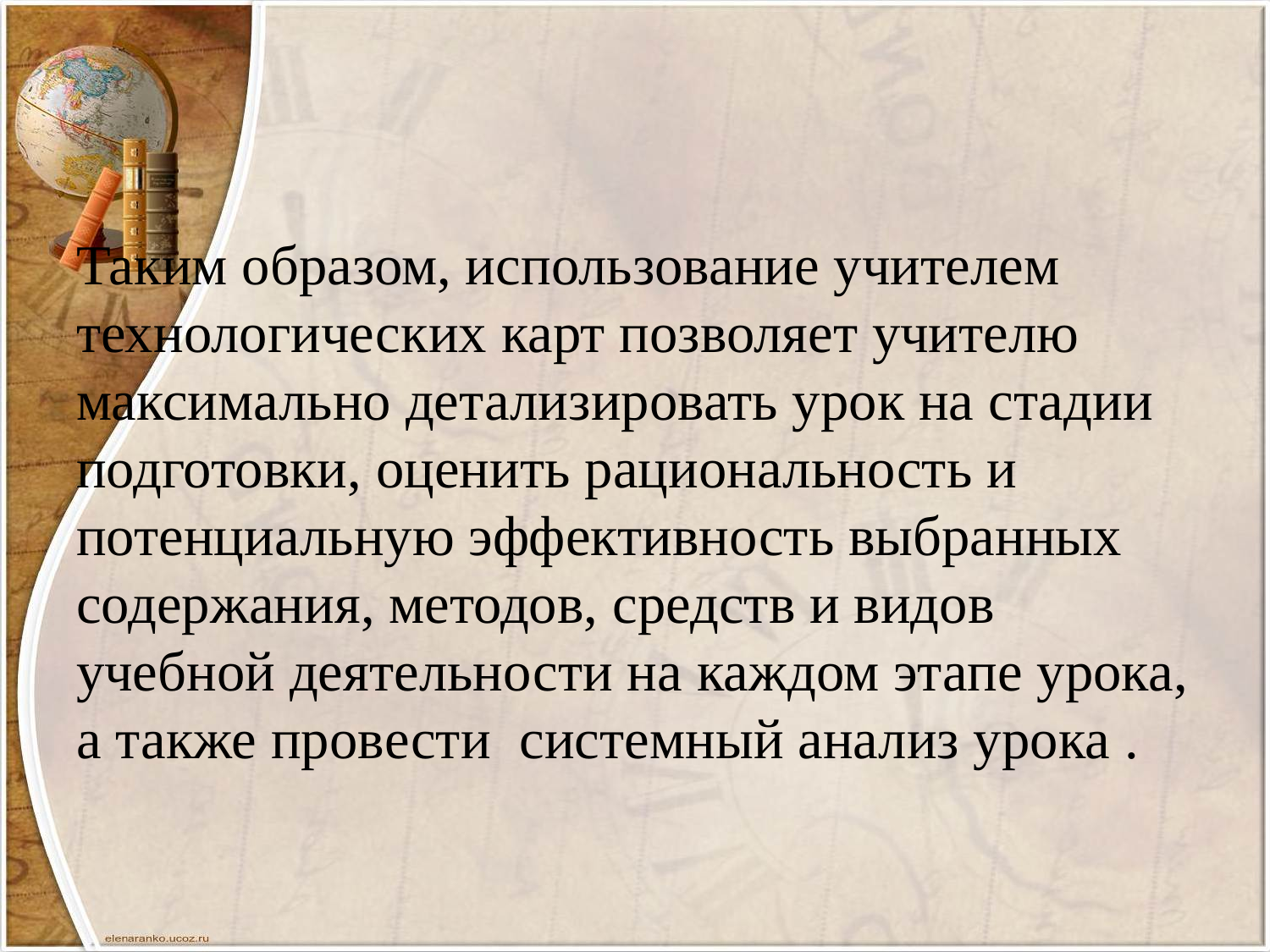

#
Таким образом, использование учителем технологических карт позволяет учителю максимально детализировать урок на стадии подготовки, оценить рациональность и потенциальную эффективность выбранных содержания, методов, средств и видов учебной деятельности на каждом этапе урока, а также провести  системный анализ урока .